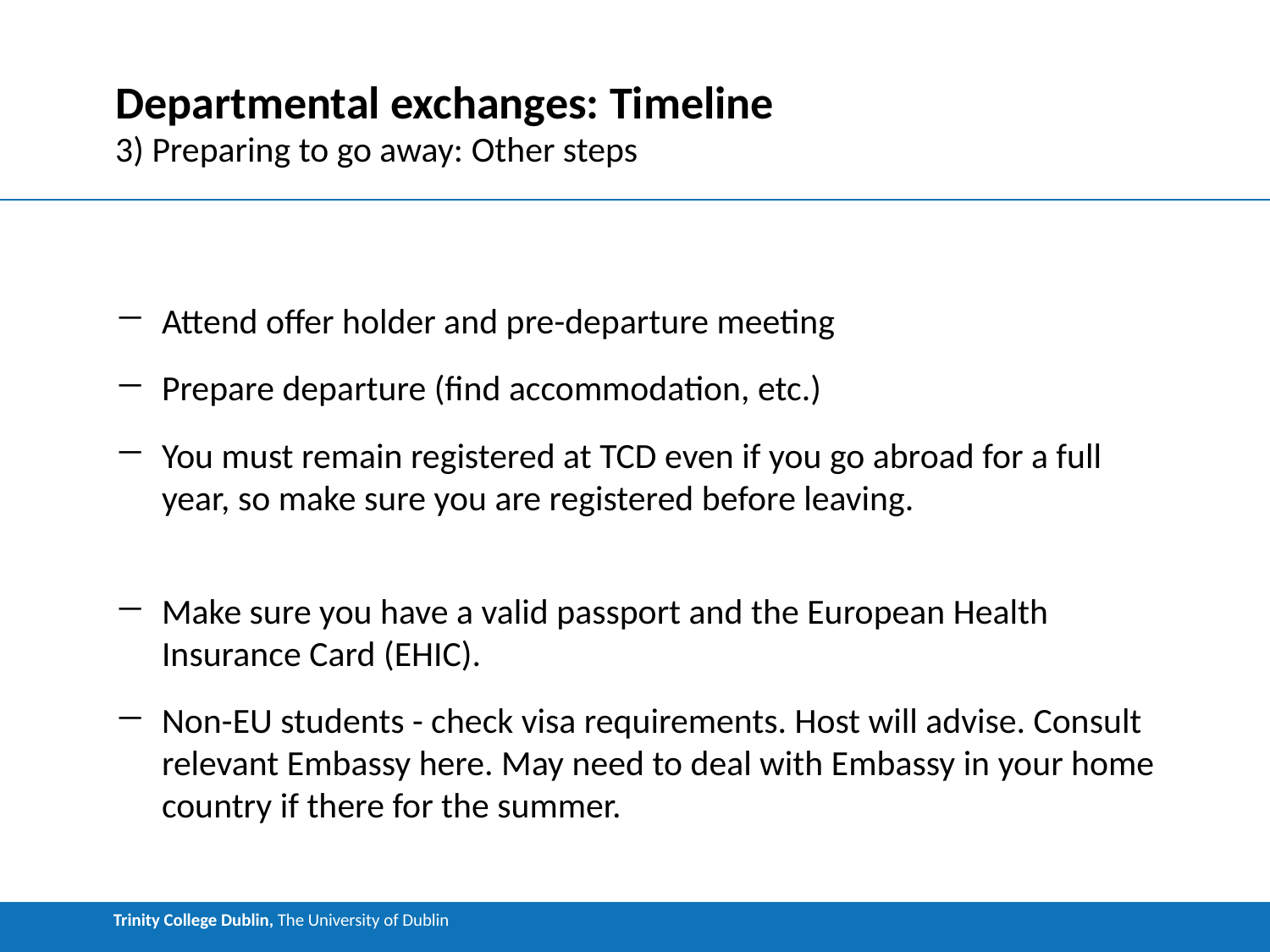

# Departmental exchanges: Timeline
3) Preparing to go away: Other steps
Attend offer holder and pre-departure meeting
Prepare departure (find accommodation, etc.)
You must remain registered at TCD even if you go abroad for a full year, so make sure you are registered before leaving.

Make sure you have a valid passport and the European Health Insurance Card (EHIC).
Non-EU students - check visa requirements. Host will advise. Consult relevant Embassy here. May need to deal with Embassy in your home country if there for the summer.